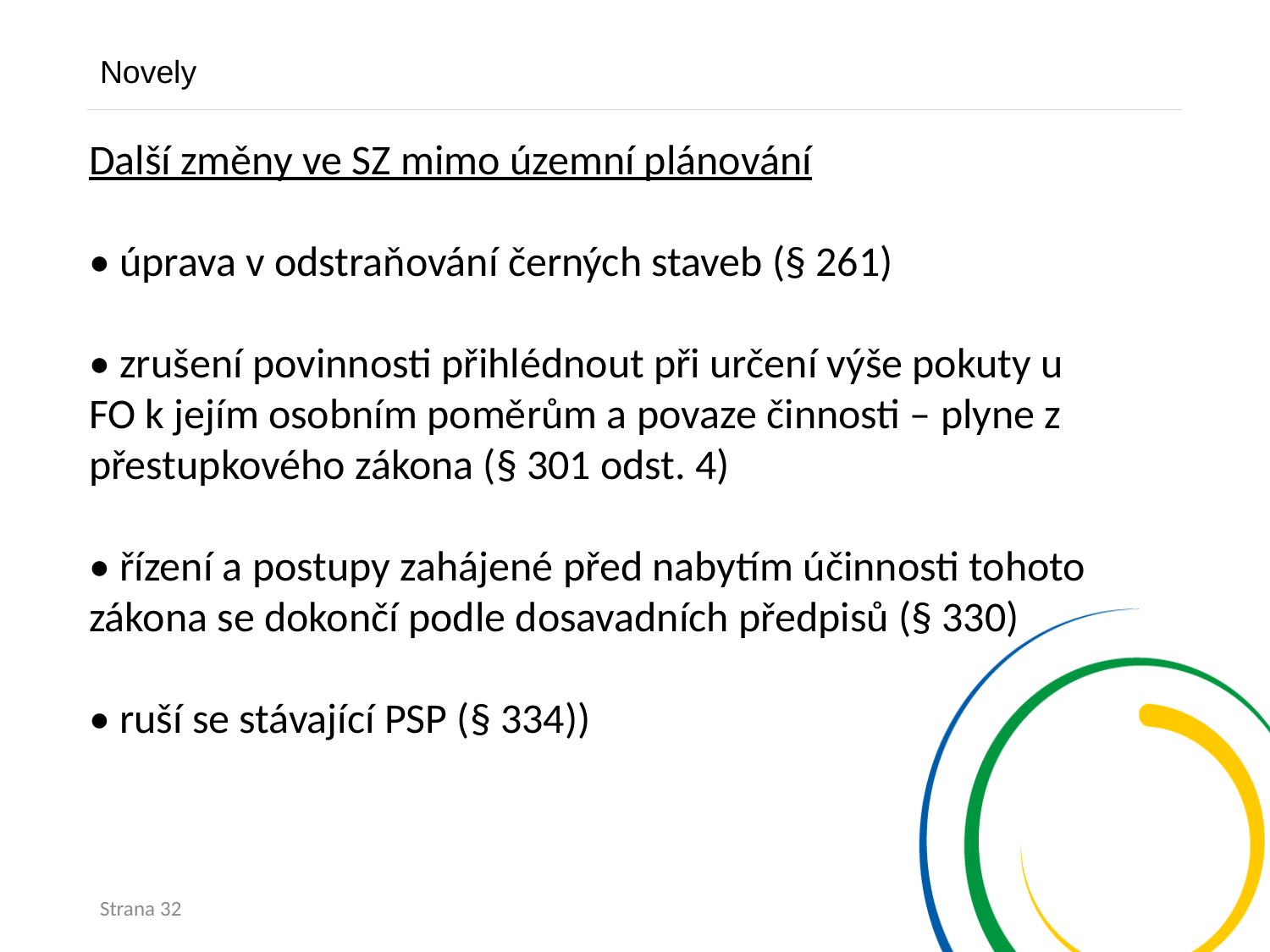

Novely
Další změny ve SZ mimo územní plánování

• úprava v odstraňování černých staveb (§ 261)

• zrušení povinnosti přihlédnout při určení výše pokuty u FO k jejím osobním poměrům a povaze činnosti – plyne z přestupkového zákona (§ 301 odst. 4)

• řízení a postupy zahájené před nabytím účinnosti tohoto zákona se dokončí podle dosavadních předpisů (§ 330)

• ruší se stávající PSP (§ 334))
Strana 32